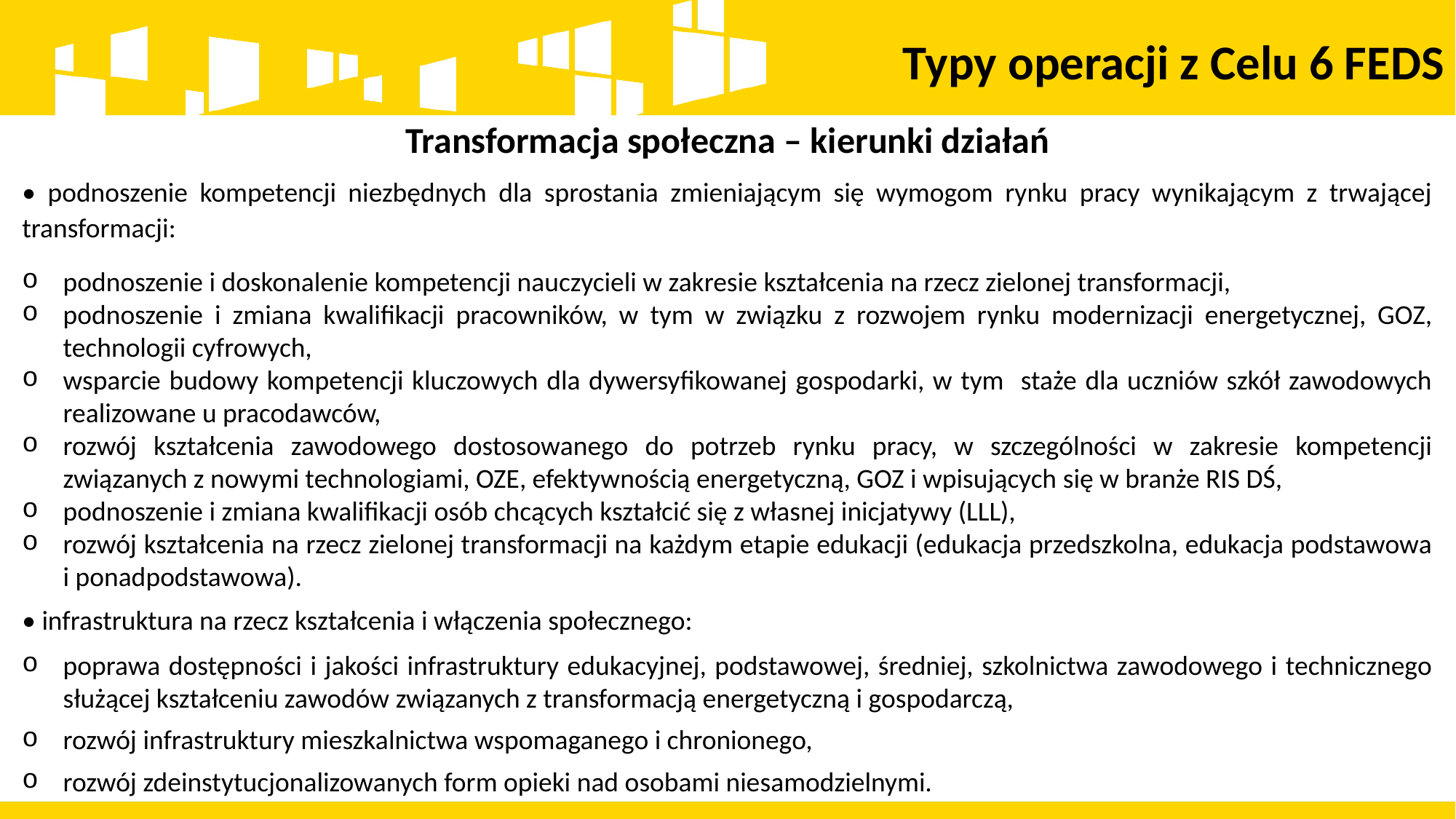

Typy operacji z Celu 6 FEDS
Transformacja społeczna – kierunki działań
• podnoszenie kompetencji niezbędnych dla sprostania zmieniającym się wymogom rynku pracy wynikającym z trwającej transformacji:
podnoszenie i doskonalenie kompetencji nauczycieli w zakresie kształcenia na rzecz zielonej transformacji,
podnoszenie i zmiana kwalifikacji pracowników, w tym w związku z rozwojem rynku modernizacji energetycznej, GOZ, technologii cyfrowych,
wsparcie budowy kompetencji kluczowych dla dywersyfikowanej gospodarki, w tym  staże dla uczniów szkół zawodowych realizowane u pracodawców,
rozwój kształcenia zawodowego dostosowanego do potrzeb rynku pracy, w szczególności w zakresie kompetencji związanych z nowymi technologiami, OZE, efektywnością energetyczną, GOZ i wpisujących się w branże RIS DŚ,
podnoszenie i zmiana kwalifikacji osób chcących kształcić się z własnej inicjatywy (LLL),
rozwój kształcenia na rzecz zielonej transformacji na każdym etapie edukacji (edukacja przedszkolna, edukacja podstawowa i ponadpodstawowa).
• infrastruktura na rzecz kształcenia i włączenia społecznego:
poprawa dostępności i jakości infrastruktury edukacyjnej, podstawowej, średniej, szkolnictwa zawodowego i technicznego służącej kształceniu zawodów związanych z transformacją energetyczną i gospodarczą,
rozwój infrastruktury mieszkalnictwa wspomaganego i chronionego,
rozwój zdeinstytucjonalizowanych form opieki nad osobami niesamodzielnymi.